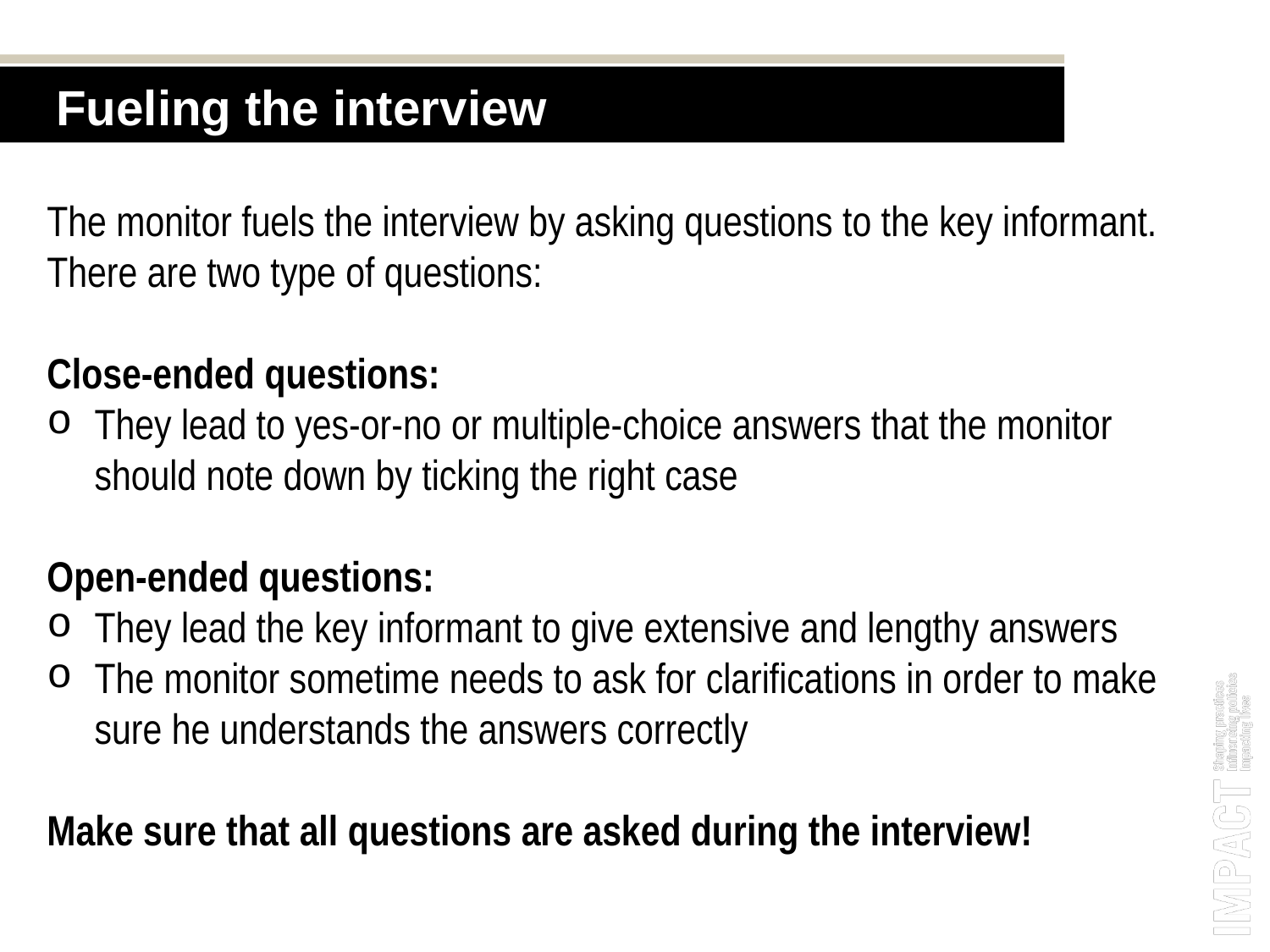

Fueling the interview
The monitor fuels the interview by asking questions to the key informant. There are two type of questions:

Close-ended questions:
They lead to yes-or-no or multiple-choice answers that the monitor should note down by ticking the right case

Open-ended questions:
They lead the key informant to give extensive and lengthy answers
The monitor sometime needs to ask for clarifications in order to make sure he understands the answers correctly

Make sure that all questions are asked during the interview!